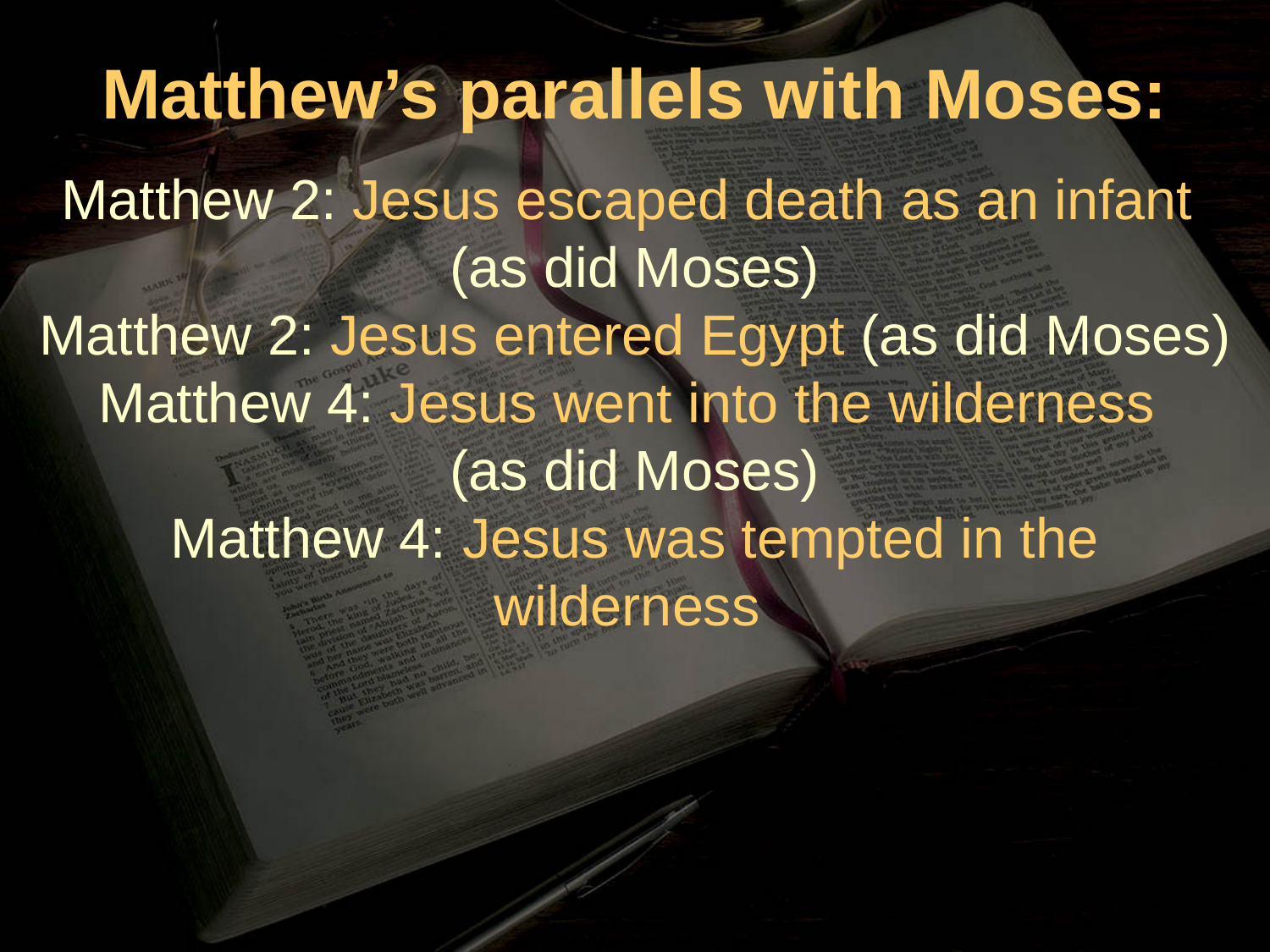

Matthew’s parallels with Moses:
Matthew 2: Jesus escaped death as an infant
(as did Moses)
Matthew 2: Jesus entered Egypt (as did Moses)
Matthew 4: Jesus went into the wilderness
(as did Moses)
Matthew 4: Jesus was tempted in the wilderness